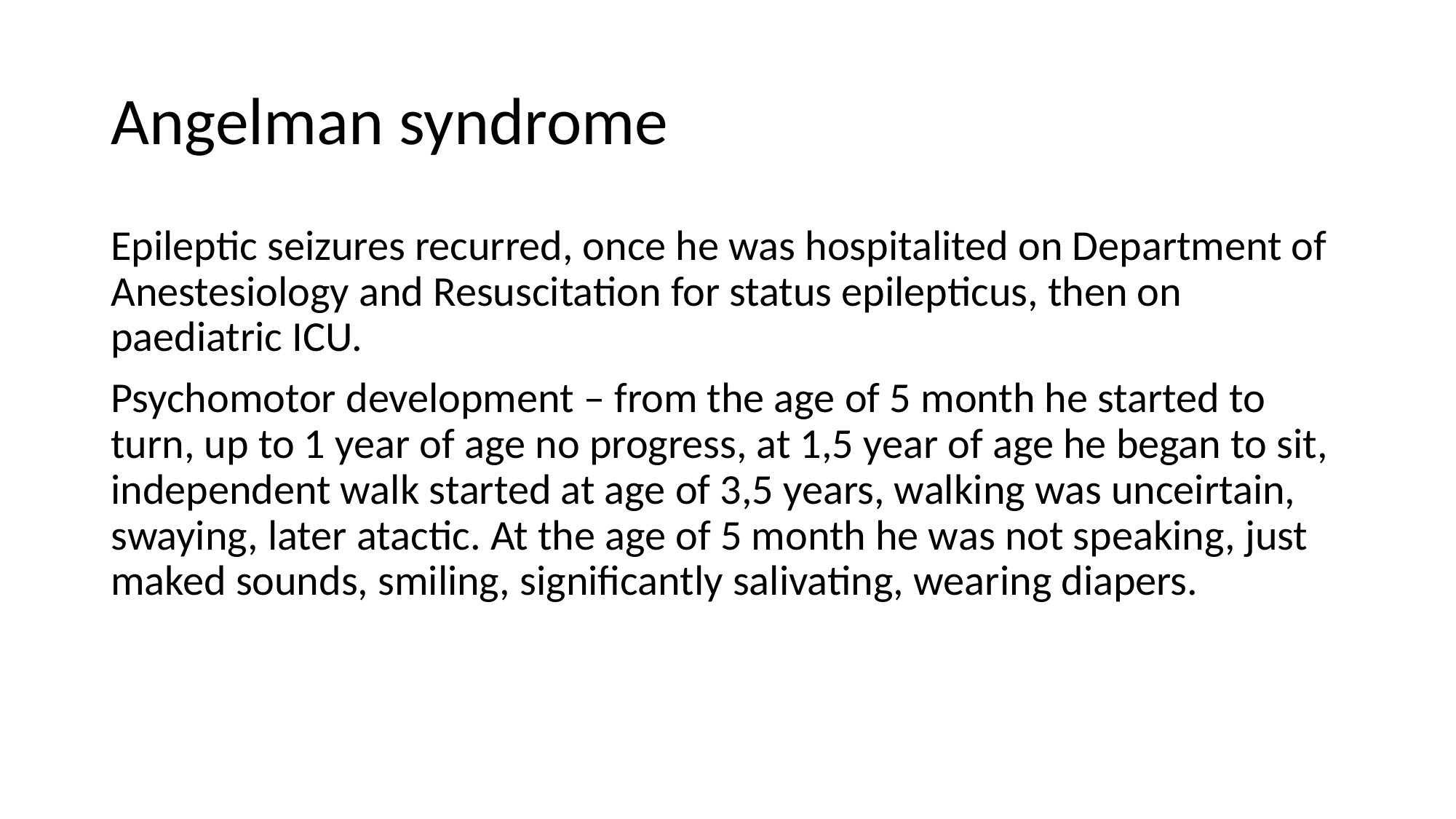

# Angelman syndrome
Epileptic seizures recurred, once he was hospitalited on Department of Anestesiology and Resuscitation for status epilepticus, then on paediatric ICU.
Psychomotor development – from the age of 5 month he started to turn, up to 1 year of age no progress, at 1,5 year of age he began to sit, independent walk started at age of 3,5 years, walking was unceirtain, swaying, later atactic. At the age of 5 month he was not speaking, just maked sounds, smiling, significantly salivating, wearing diapers.